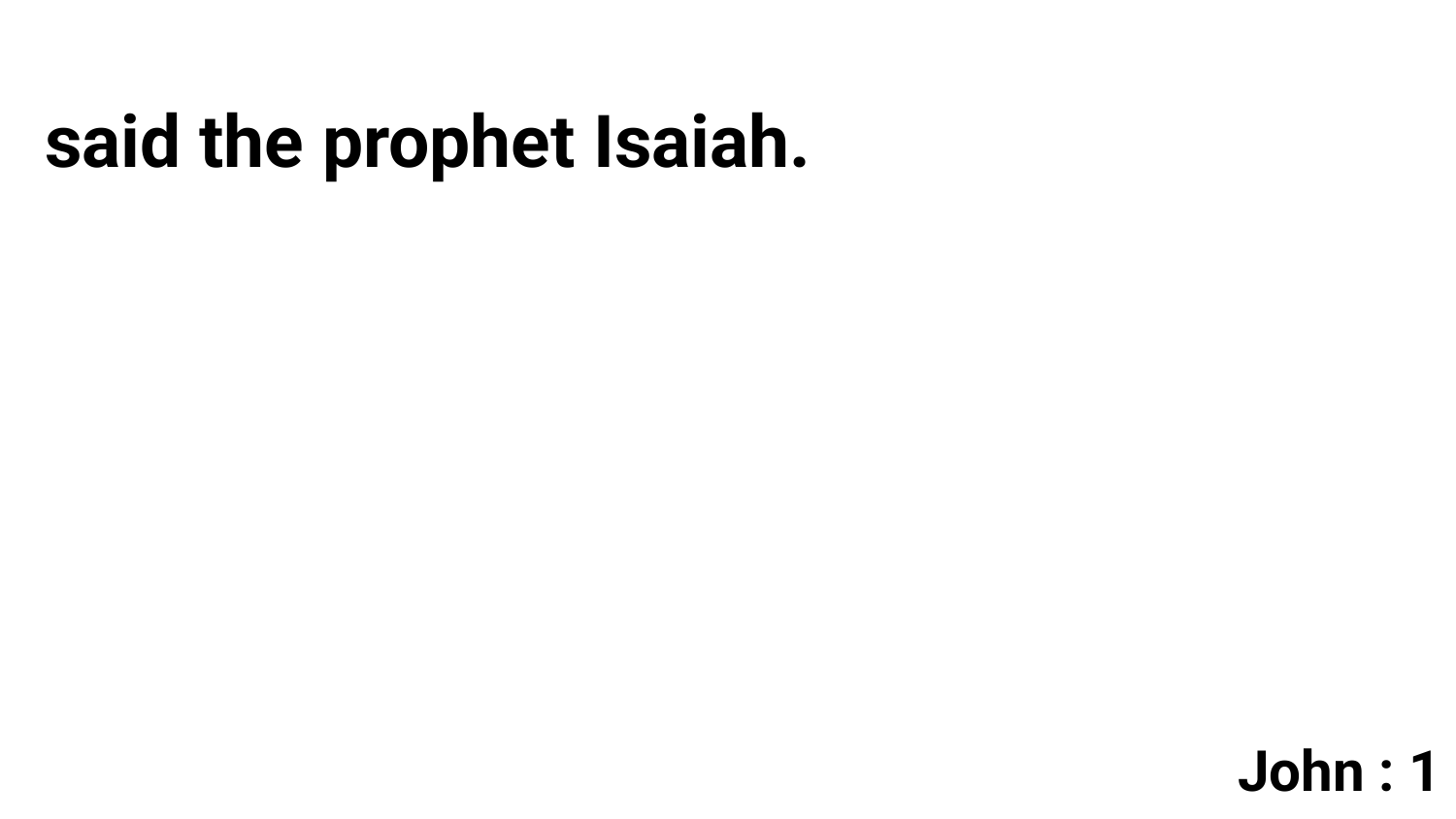

said the prophet Isaiah.
John : 1